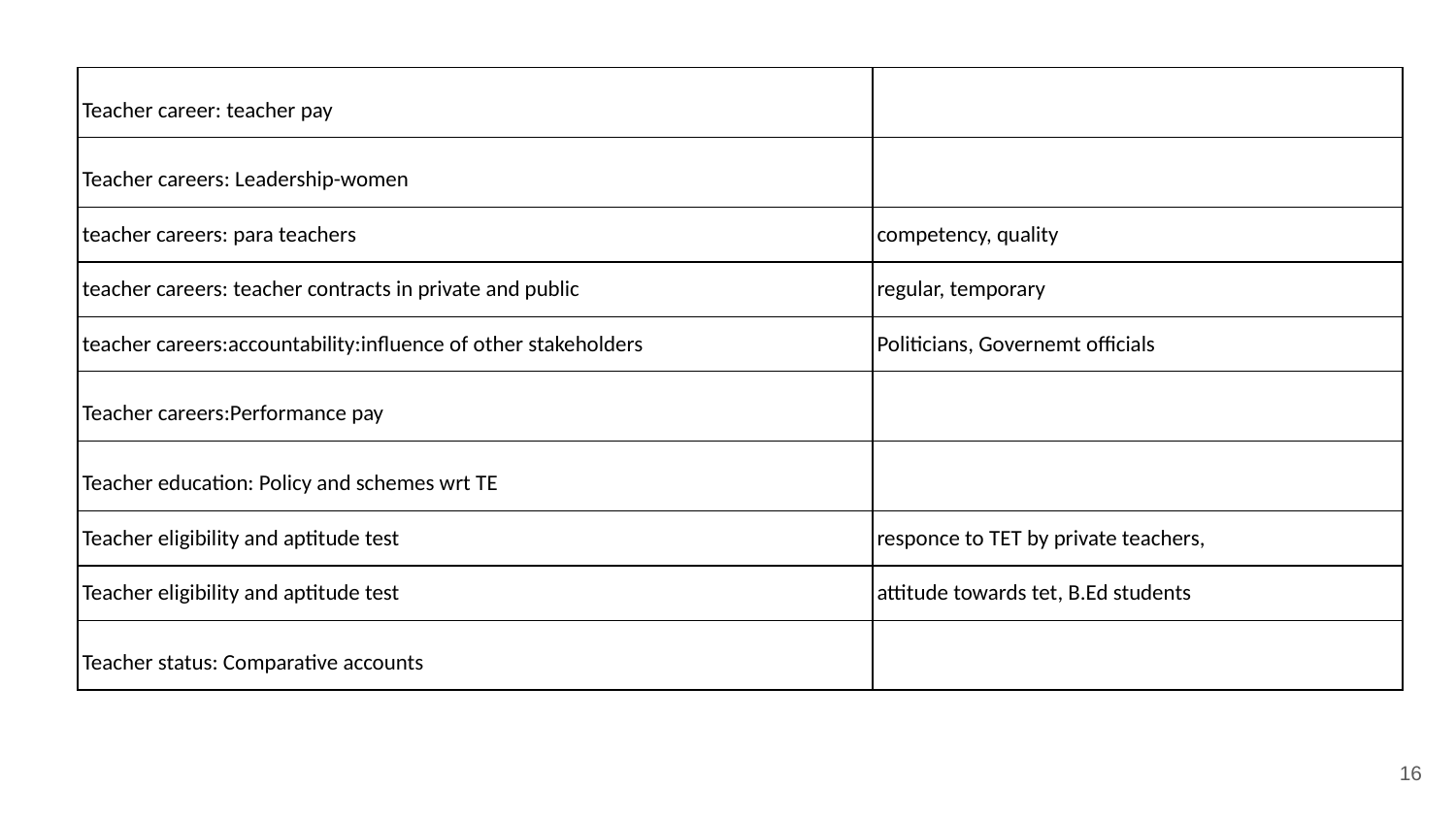

| Teacher career: teacher pay |  |
| --- | --- |
| Teacher careers: Leadership-women |  |
| teacher careers: para teachers | competency, quality |
| teacher careers: teacher contracts in private and public | regular, temporary |
| teacher careers:accountability:influence of other stakeholders | Politicians, Governemt officials |
| Teacher careers:Performance pay |  |
| Teacher education: Policy and schemes wrt TE |  |
| Teacher eligibility and aptitude test | responce to TET by private teachers, |
| Teacher eligibility and aptitude test | attitude towards tet, B.Ed students |
| Teacher status: Comparative accounts |  |
16